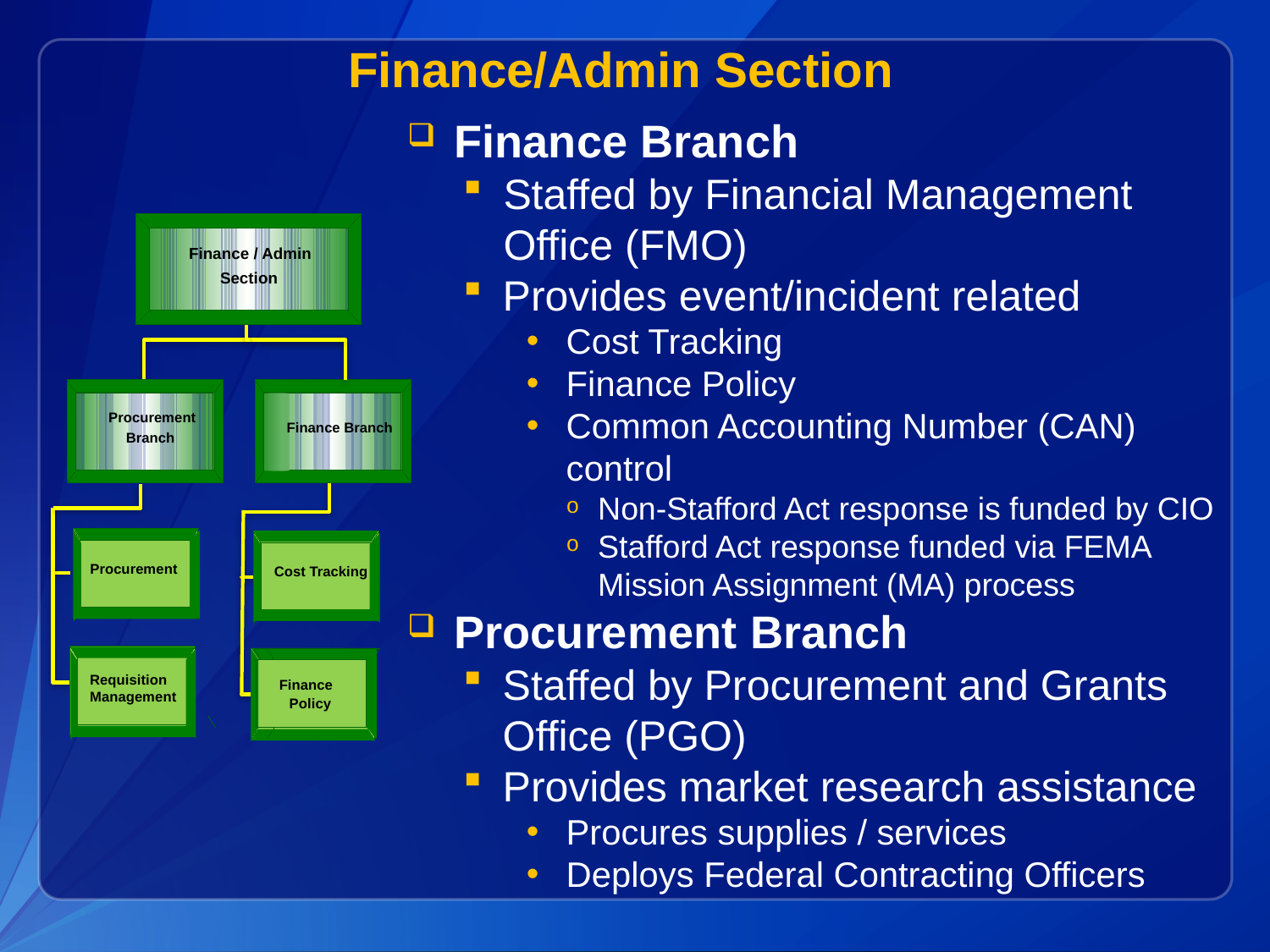

Finance/Admin Section
Finance Branch
Staffed by Financial Management Office (FMO)
Provides event/incident related
Cost Tracking
Finance Policy
Common Accounting Number (CAN) control
Non-Stafford Act response is funded by CIO
Stafford Act response funded via FEMA Mission Assignment (MA) process
Procurement Branch
Staffed by Procurement and Grants Office (PGO)
Provides market research assistance
Procures supplies / services
Deploys Federal Contracting Officers

Finance / Admin

Section

Procurement
Finance Branch
Branch

Procurement

Cost Tracking

Requisition Management
Finance

Policy